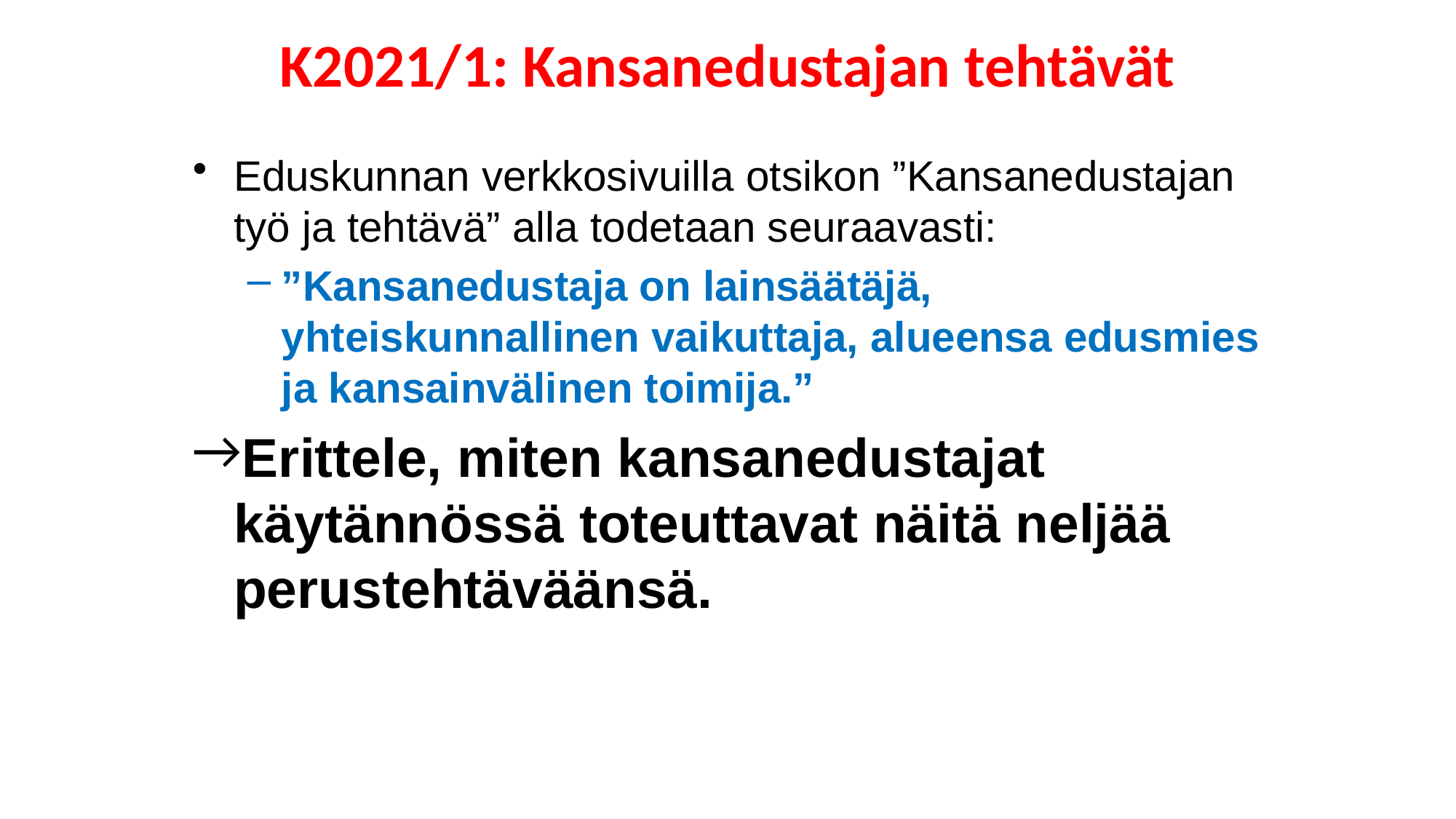

# K2021/1: Kansanedustajan tehtävät
Eduskunnan verkkosivuilla otsikon ”Kansanedustajan työ ja tehtävä” alla todetaan seuraavasti:
”Kansanedustaja on lainsäätäjä, yhteiskunnallinen vaikuttaja, alueensa edusmies ja kansainvälinen toimija.”
Erittele, miten kansanedustajat käytännössä toteuttavat näitä neljää perustehtäväänsä.